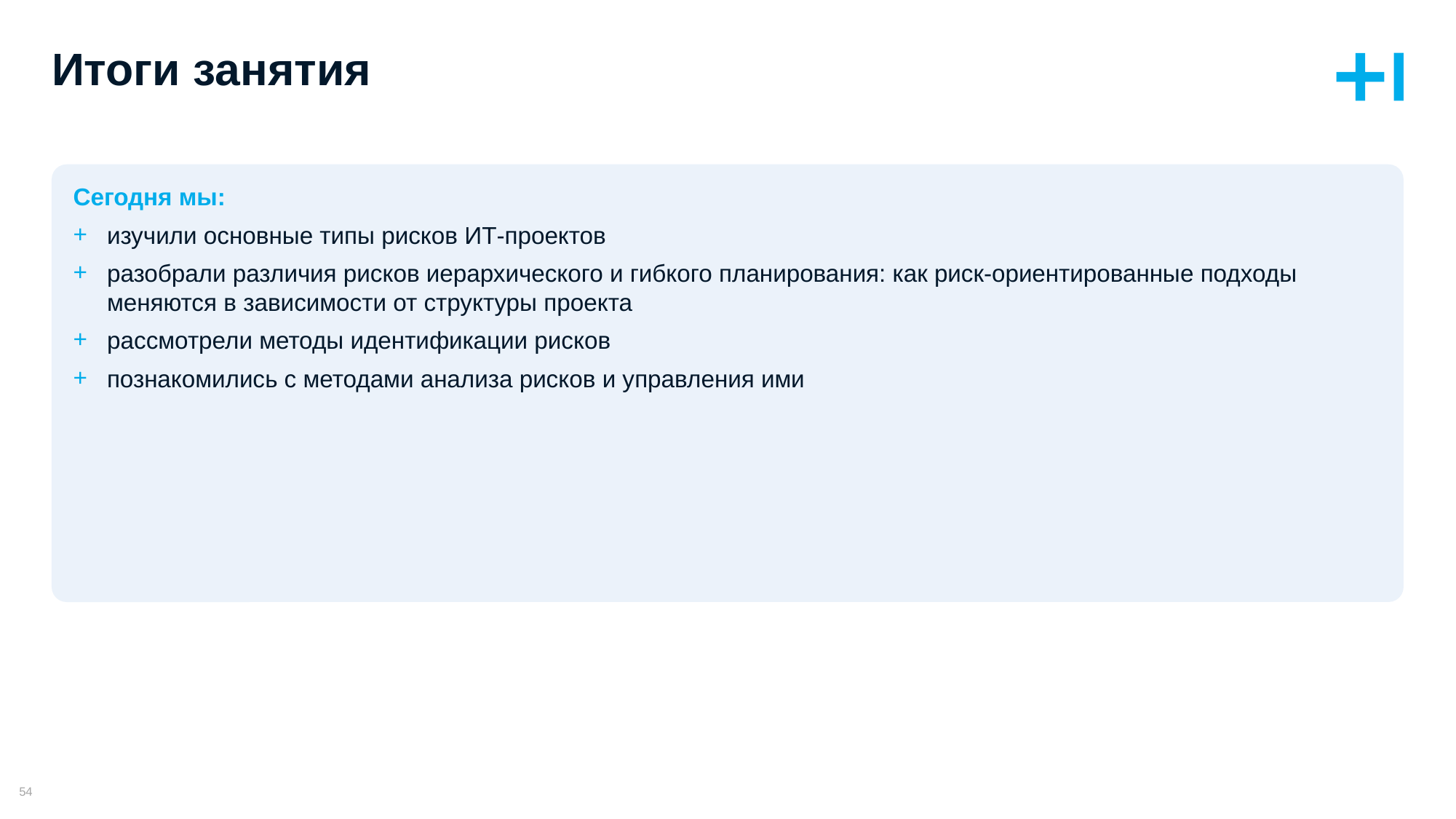

# Итоги занятия
Сегодня мы:
изучили основные типы рисков ИТ-проектов
разобрали различия рисков иерархического и гибкого планирования: как риск-ориентированные подходы меняются в зависимости от структуры проекта
рассмотрели методы идентификации рисков
познакомились с методами анализа рисков и управления ими